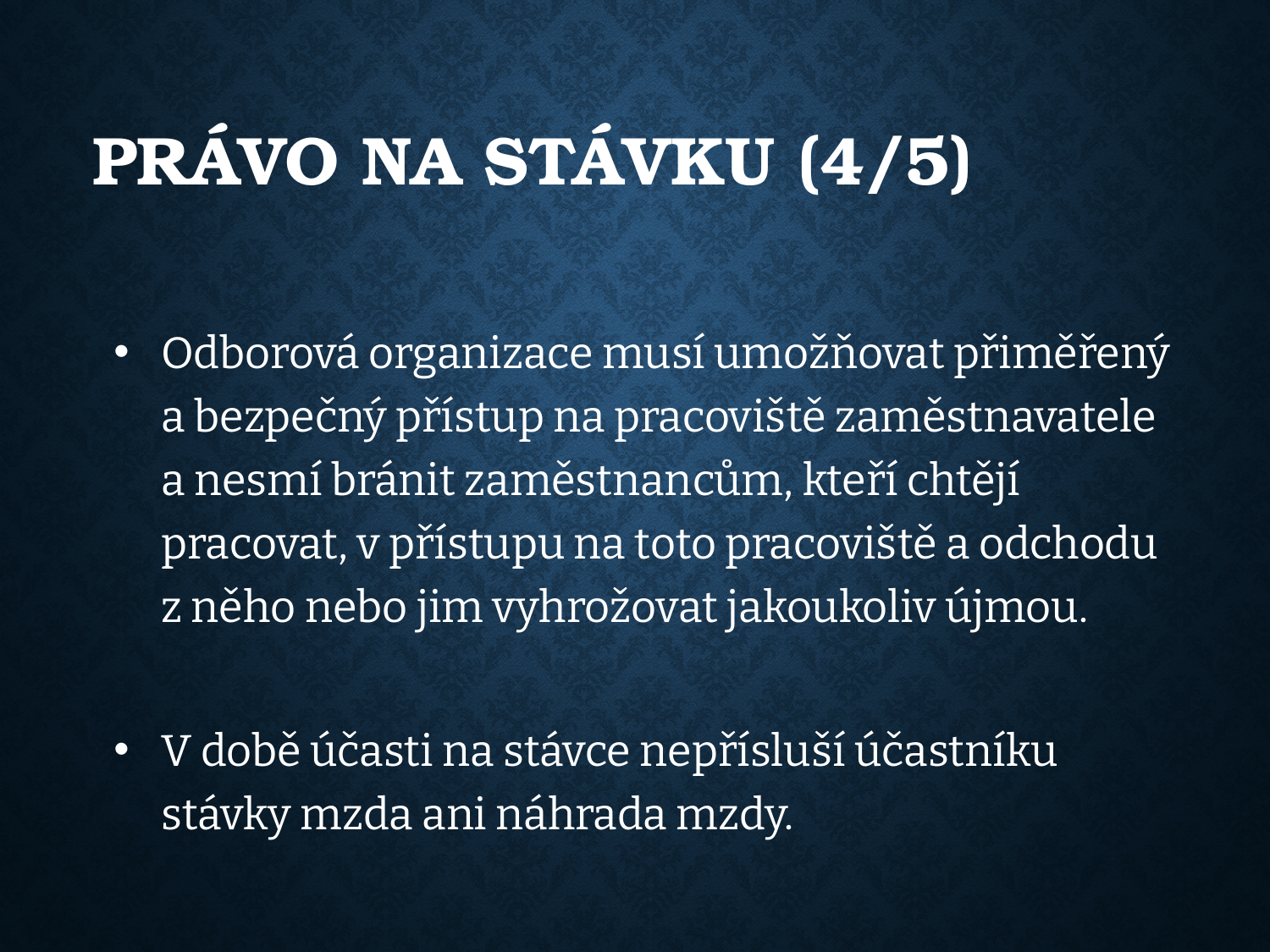

# Právo na stávku (4/5)

Odborová organizace musí umožňovat přiměřený a bezpečný přístup na pracoviště zaměstnavatele a nesmí bránit zaměstnancům, kteří chtějí pracovat, v přístupu na toto pracoviště a odchodu z něho nebo jim vyhrožovat jakoukoliv újmou.

V době účasti na stávce nepřísluší účastníku stávky mzda ani náhrada mzdy.